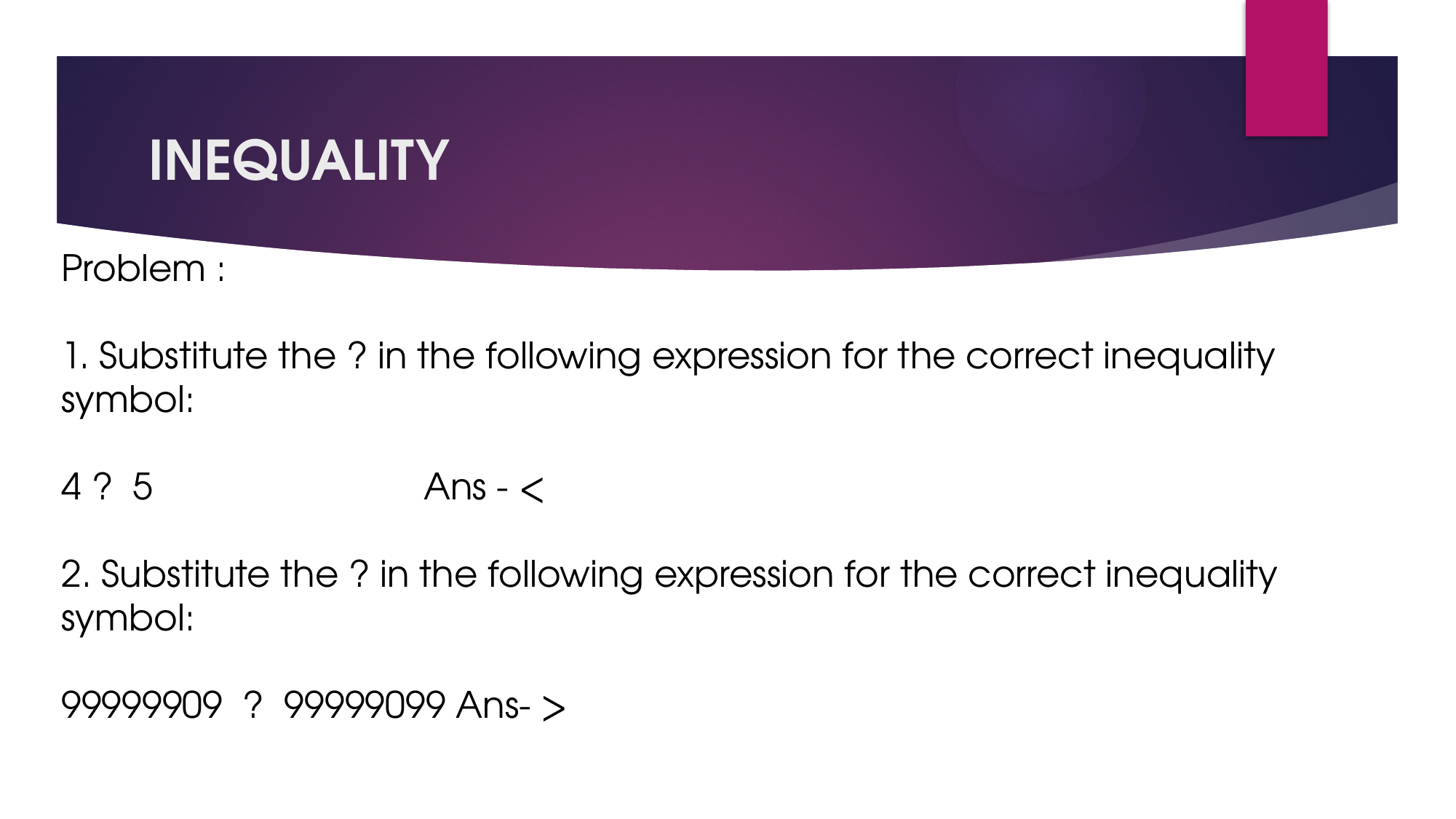

# INEQUALITY
Problem :
1. Substitute the ? in the following expression for the correct inequality symbol:

4 ?  5                           Ans - <

2. Substitute the ? in the following expression for the correct inequality symbol:

99999909  ?  99999099 Ans- >